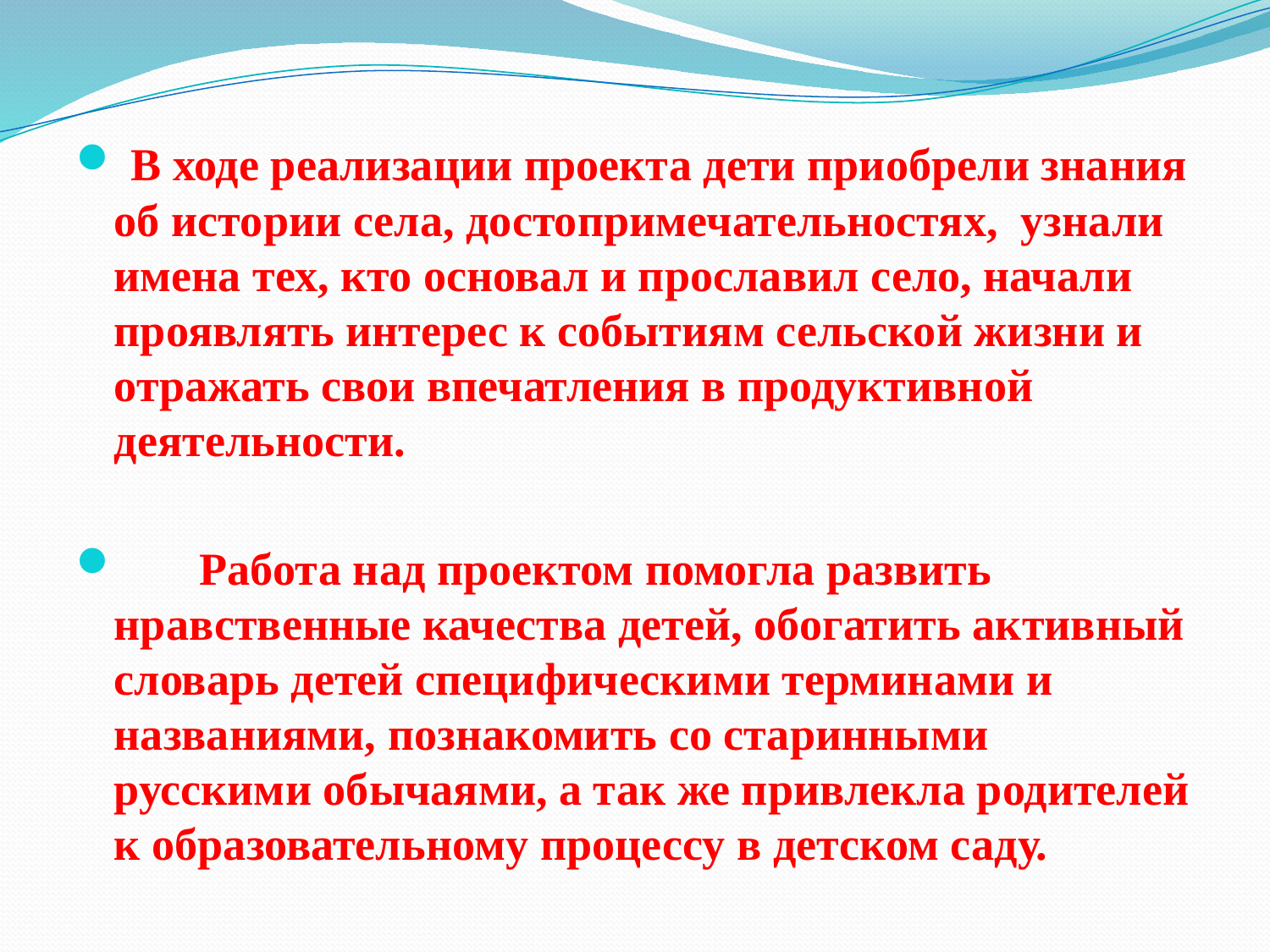

В ходе реализации проекта дети приобрели знания об истории села, достопримечательностях,  узнали имена тех, кто основал и прославил село, начали проявлять интерес к событиям сельской жизни и отражать свои впечатления в продуктивной деятельности.

       Работа над проектом помогла развить нравственные качества детей, обогатить активный словарь детей специфическими терминами и названиями, познакомить со старинными русскими обычаями, а так же привлекла родителей к образовательному процессу в детском саду.